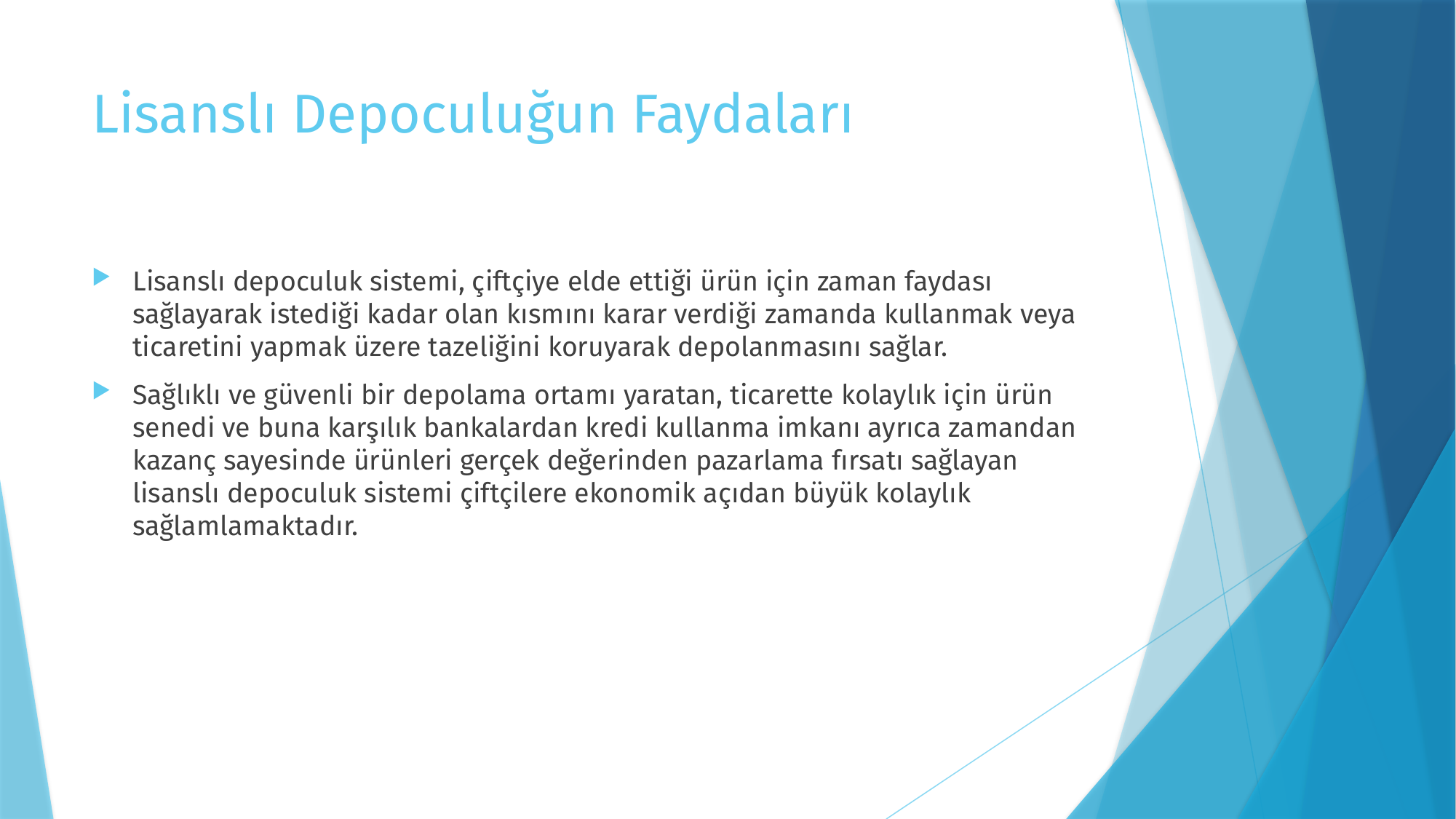

# Lisanslı Depoculuğun Faydaları
Lisanslı depoculuk sistemi, çiftçiye elde ettiği ürün için zaman faydası sağlayarak istediği kadar olan kısmını karar verdiği zamanda kullanmak veya ticaretini yapmak üzere tazeliğini koruyarak depolanmasını sağlar.
Sağlıklı ve güvenli bir depolama ortamı yaratan, ticarette kolaylık için ürün senedi ve buna karşılık bankalardan kredi kullanma imkanı ayrıca zamandan kazanç sayesinde ürünleri gerçek değerinden pazarlama fırsatı sağlayan lisanslı depoculuk sistemi çiftçilere ekonomik açıdan büyük kolaylık sağlamlamaktadır.